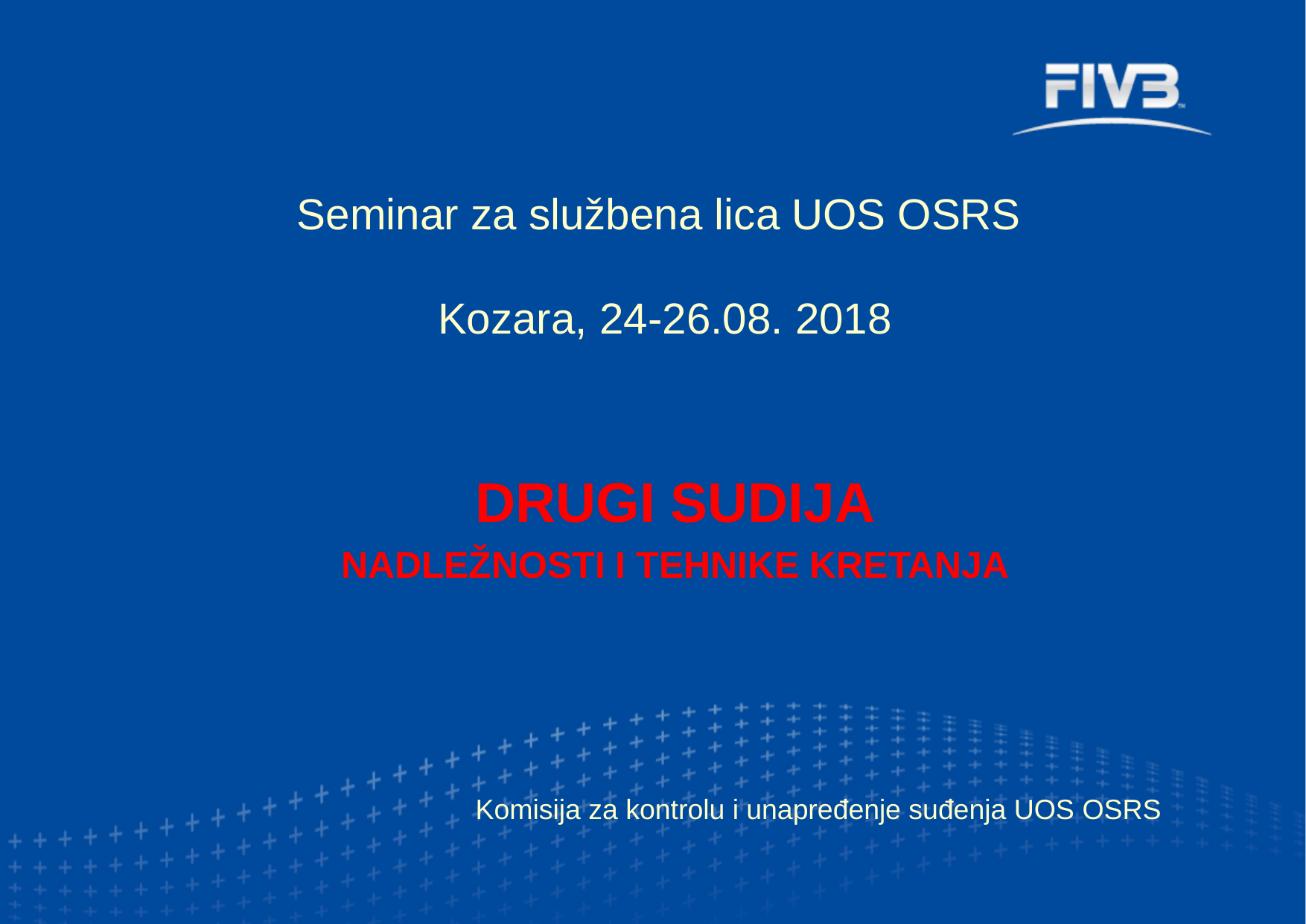

Seminar za službena lica UOS OSRS
 Kozara, 24-26.08. 2018

DRUGI SUDIJA
NADLEŽNOSTI I TEHNIKE KRETANJA

Komisija za kontrolu i unapređenje suđenja UOS OSRS